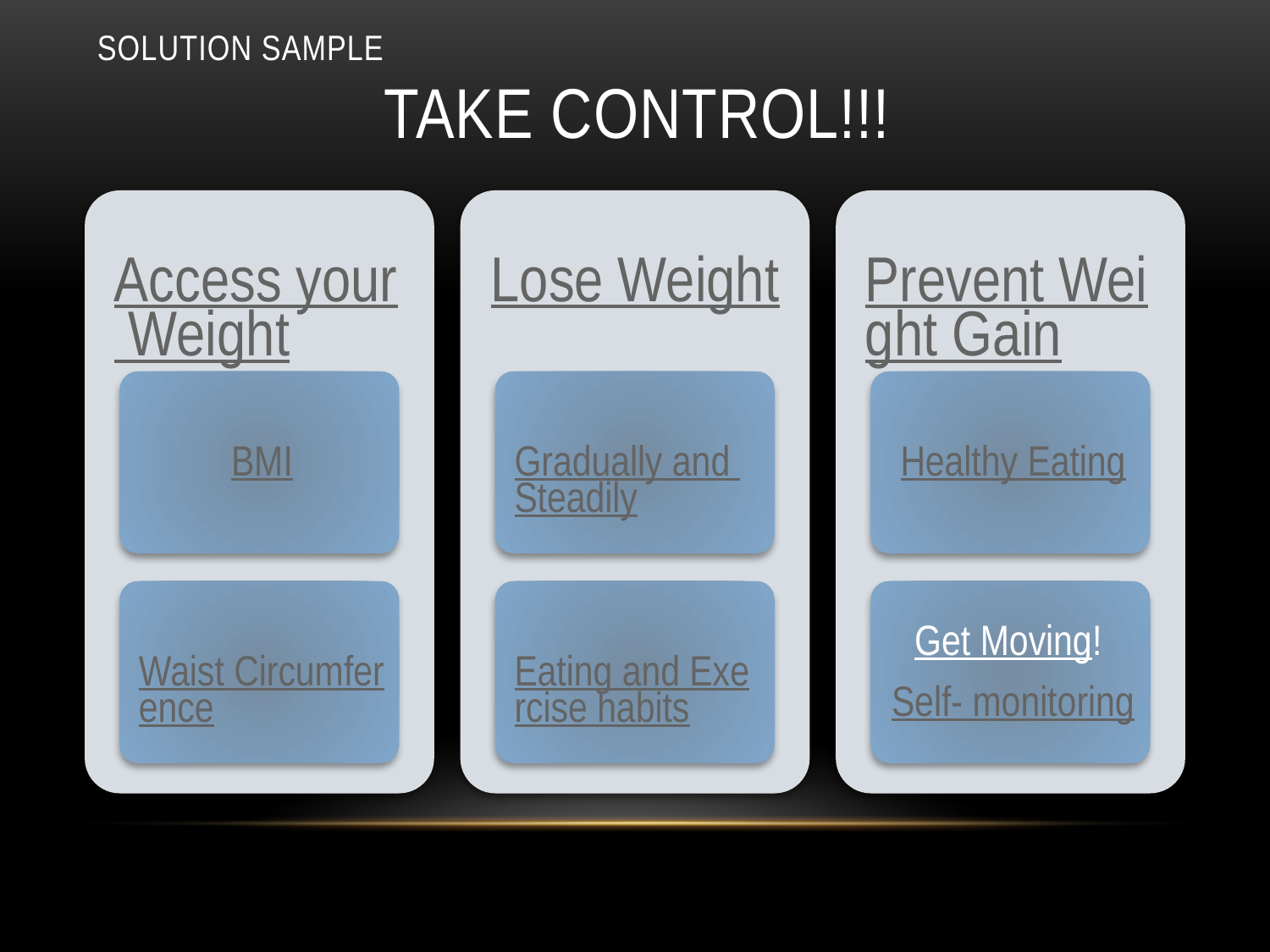

# Solution Sample Take Control!!!
Access your Weight
BMI
Waist Circumference
Lose Weight
Gradually and Steadily
Eating and Exercise habits
Prevent Weight Gain
Healthy Eating
Get Moving!
Self- monitoring